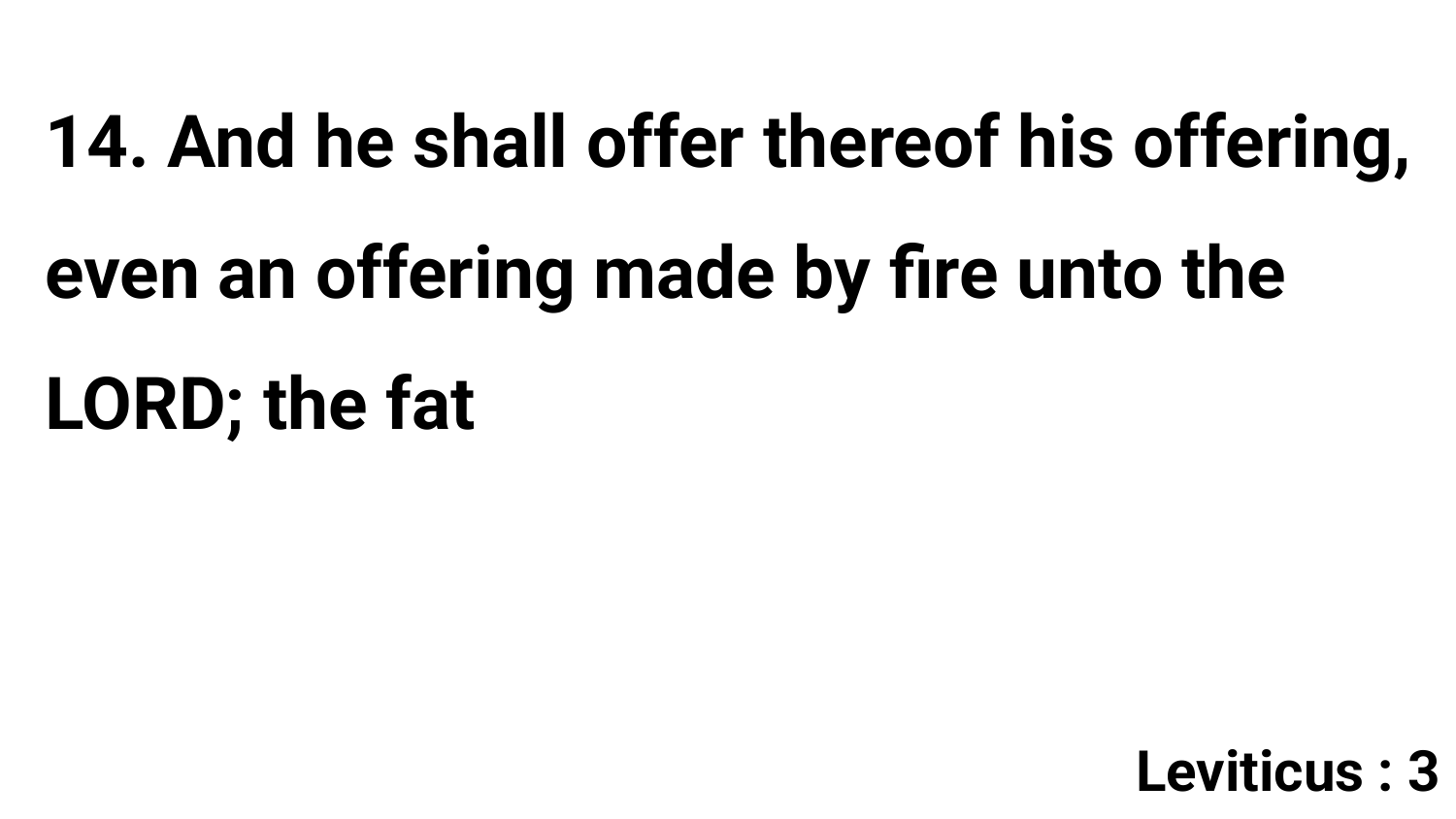

14. And he shall offer thereof his offering, even an offering made by fire unto the LORD; the fat
Leviticus : 3